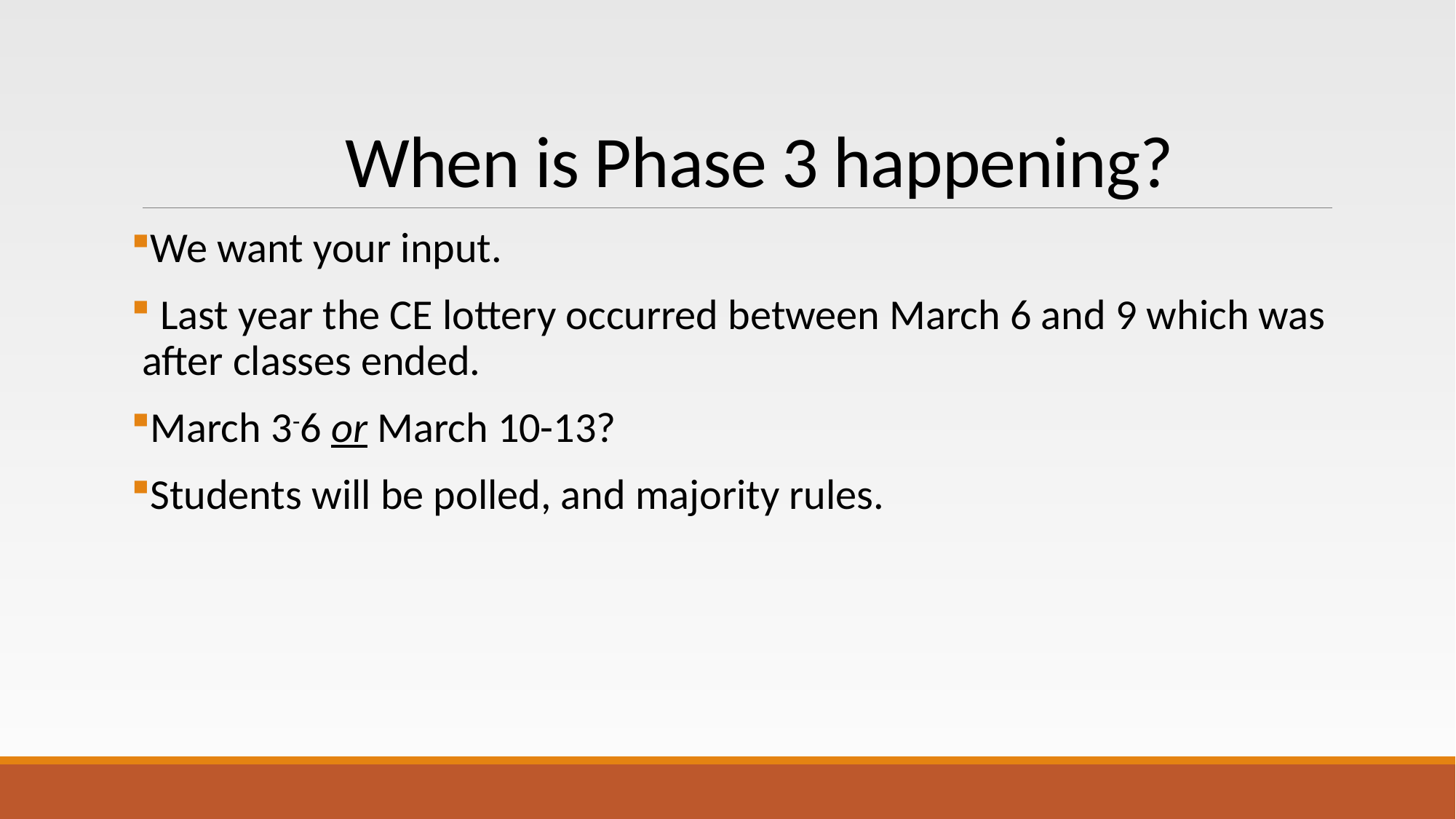

# When is Phase 3 happening?
We want your input.
 Last year the CE lottery occurred between March 6 and 9 which was after classes ended.
March 3-6 or March 10-13?
Students will be polled, and majority rules.